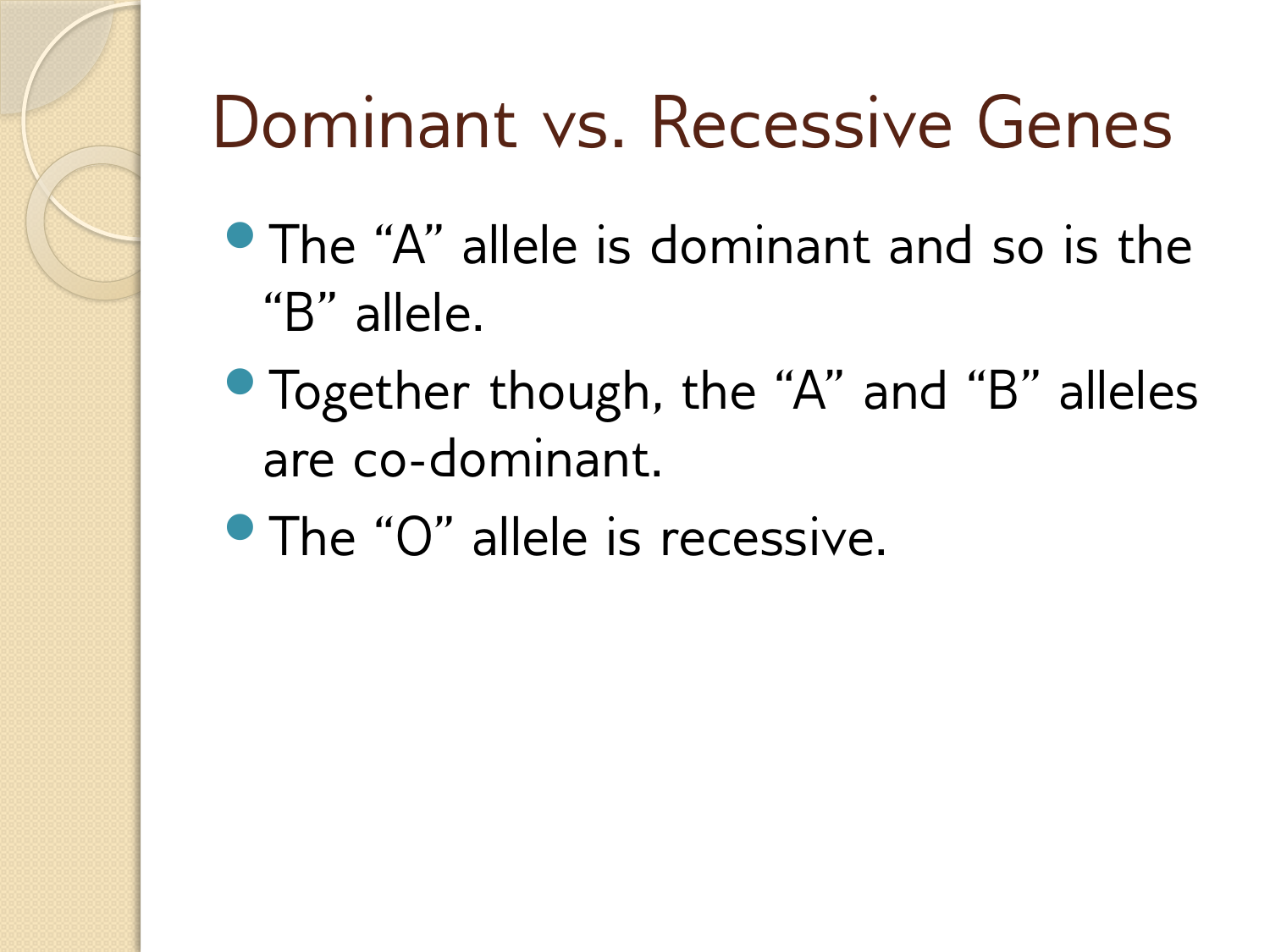

# Dominant vs. Recessive Genes
The “A” allele is dominant and so is the “B” allele.
Together though, the “A” and “B” alleles are co-dominant.
The “O” allele is recessive.